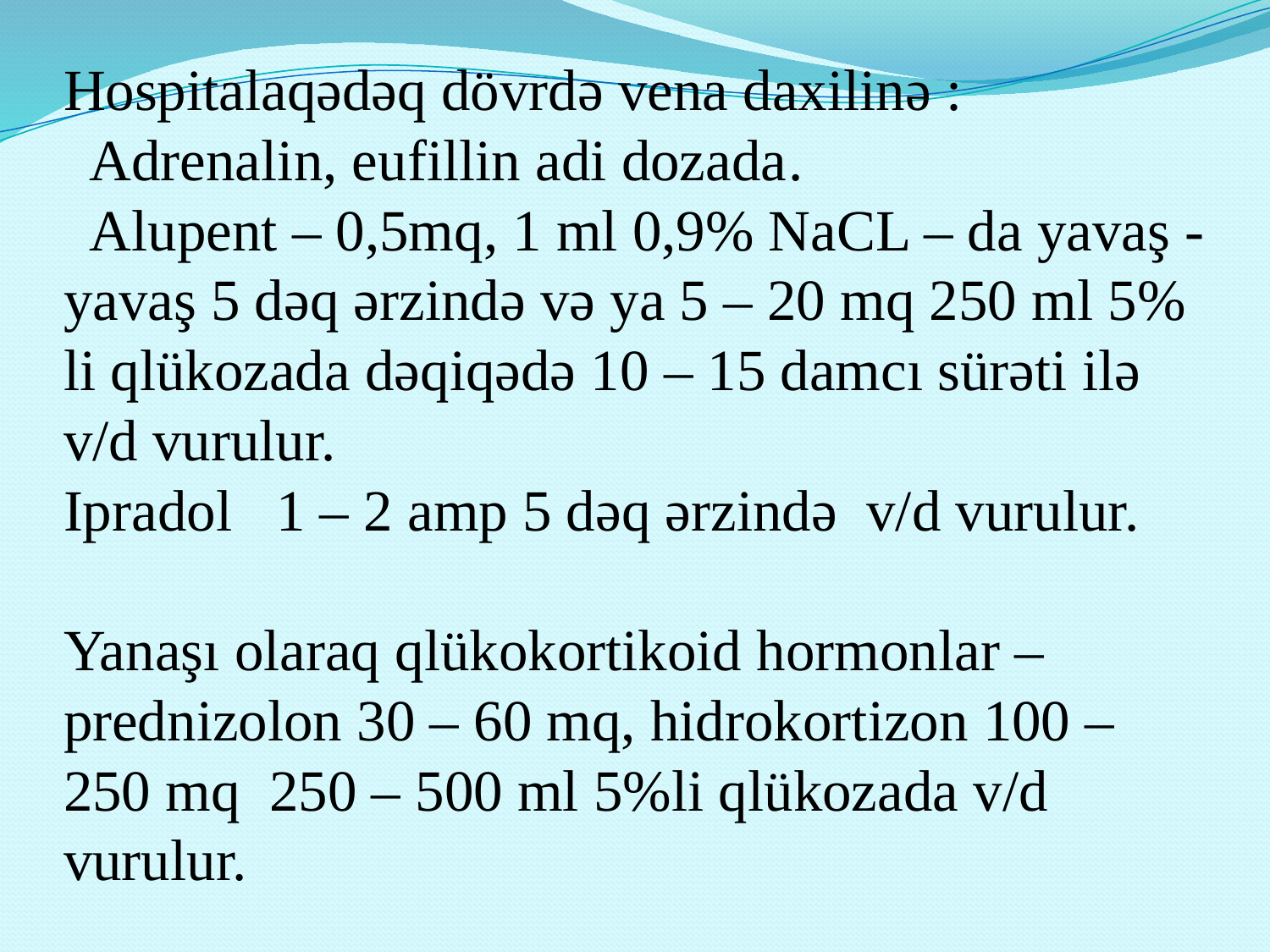

# Hospitalaqədəq dövrdə vena daxilinə : Adrenalin, eufillin adi dozada. Alupent – 0,5mq, 1 ml 0,9% NaCL – da yavaş - yavaş 5 dəq ərzində və ya 5 – 20 mq 250 ml 5% li qlükozada dəqiqədə 10 – 15 damcı sürəti ilə v/d vurulur. Ipradol   1 – 2 amp 5 dəq ərzində  v/d vurulur. Yanaşı olaraq qlükokortikoid hormonlar – prednizolon 30 – 60 mq, hidrokortizon 100 – 250 mq  250 – 500 ml 5%li qlükozada v/d vurulur.